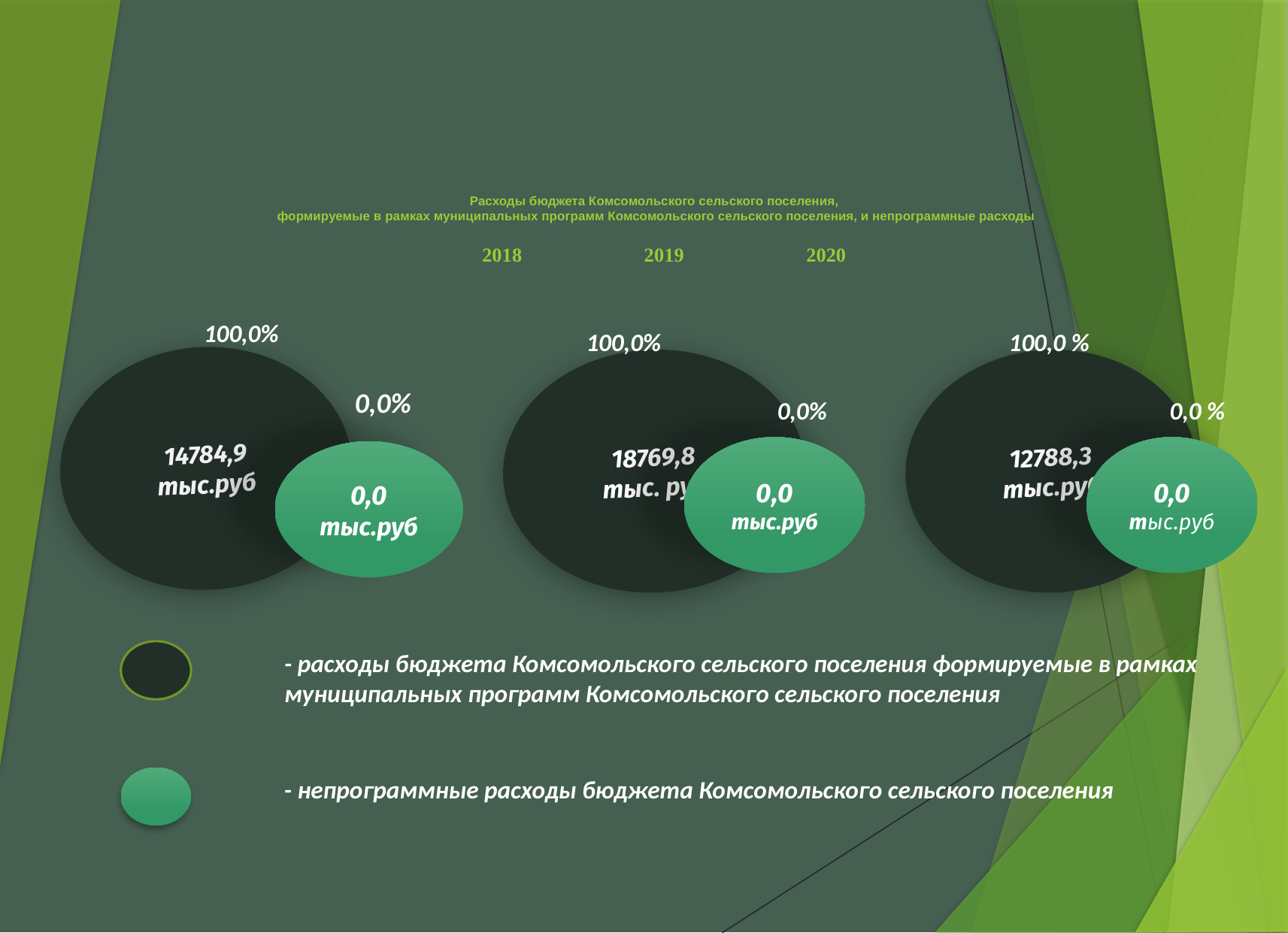

# Расходы бюджета Комсомольского сельского поселения, формируемые в рамках муниципальных программ Комсомольского сельского поселения, и непрограммные расходы 2018                         2019                         2020
100,0%
100,0%
100,0 %
14784,9 тыс.руб
18769,8
тыс. руб
12788,3
тыс.руб

0,0%
0,0%
0,0 %
0,0
тыс.руб
0,0 тыс.руб
0,0
тыс.руб

- расходы бюджета Комсомольского сельского поселения формируемые в рамках муниципальных программ Комсомольского сельского поселения

- непрограммные расходы бюджета Комсомольского сельского поселения